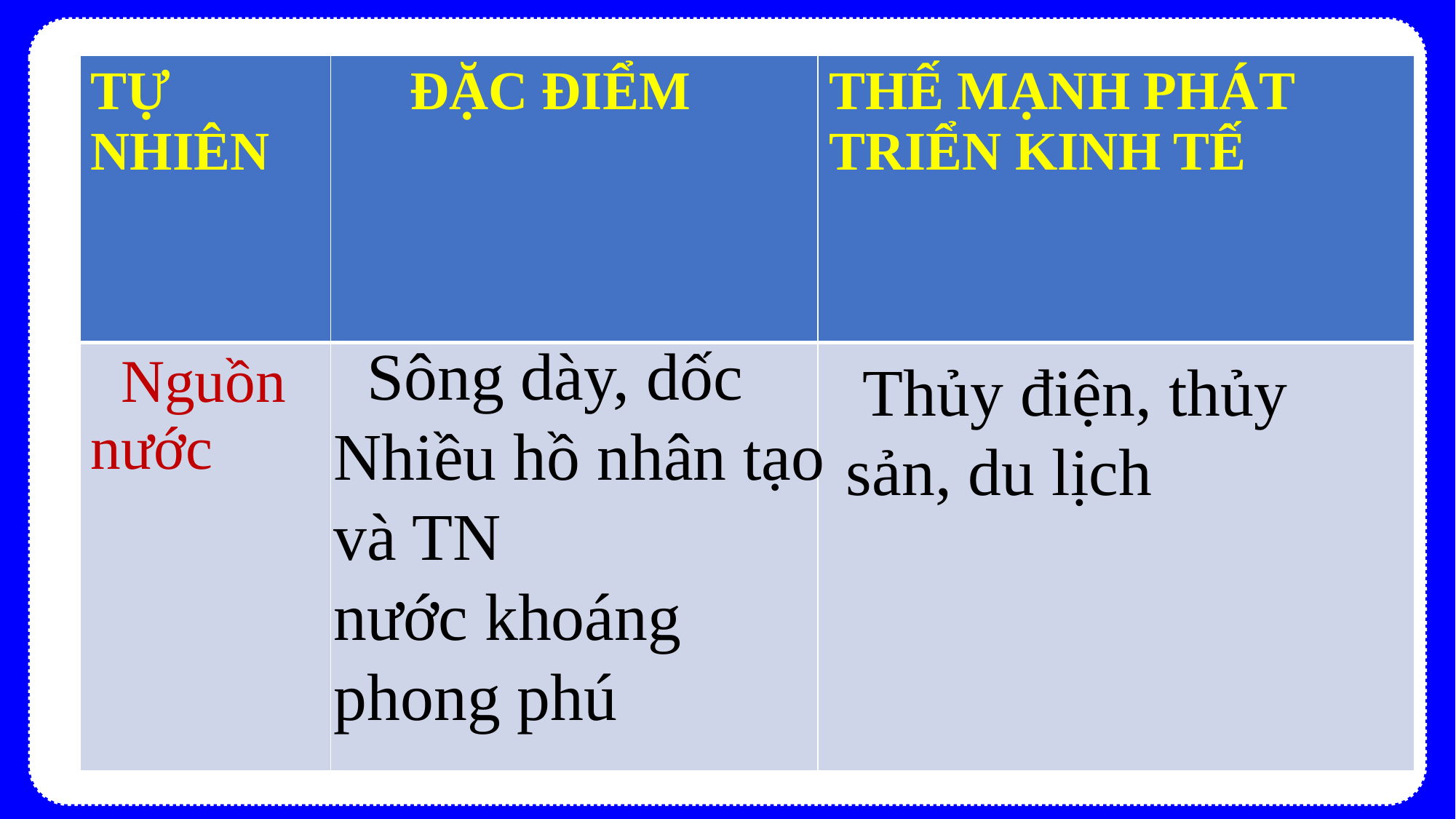

| TỰ NHIÊN | ĐẶC ĐIỂM | THẾ MẠNH PHÁT TRIỂN KINH TẾ |
| --- | --- | --- |
| Nguồn nước |  |  |
  Sông dày, dốc
Nhiều hồ nhân tạo và TN
nước khoáng phong phú
 Thủy điện, thủy sản, du lịch